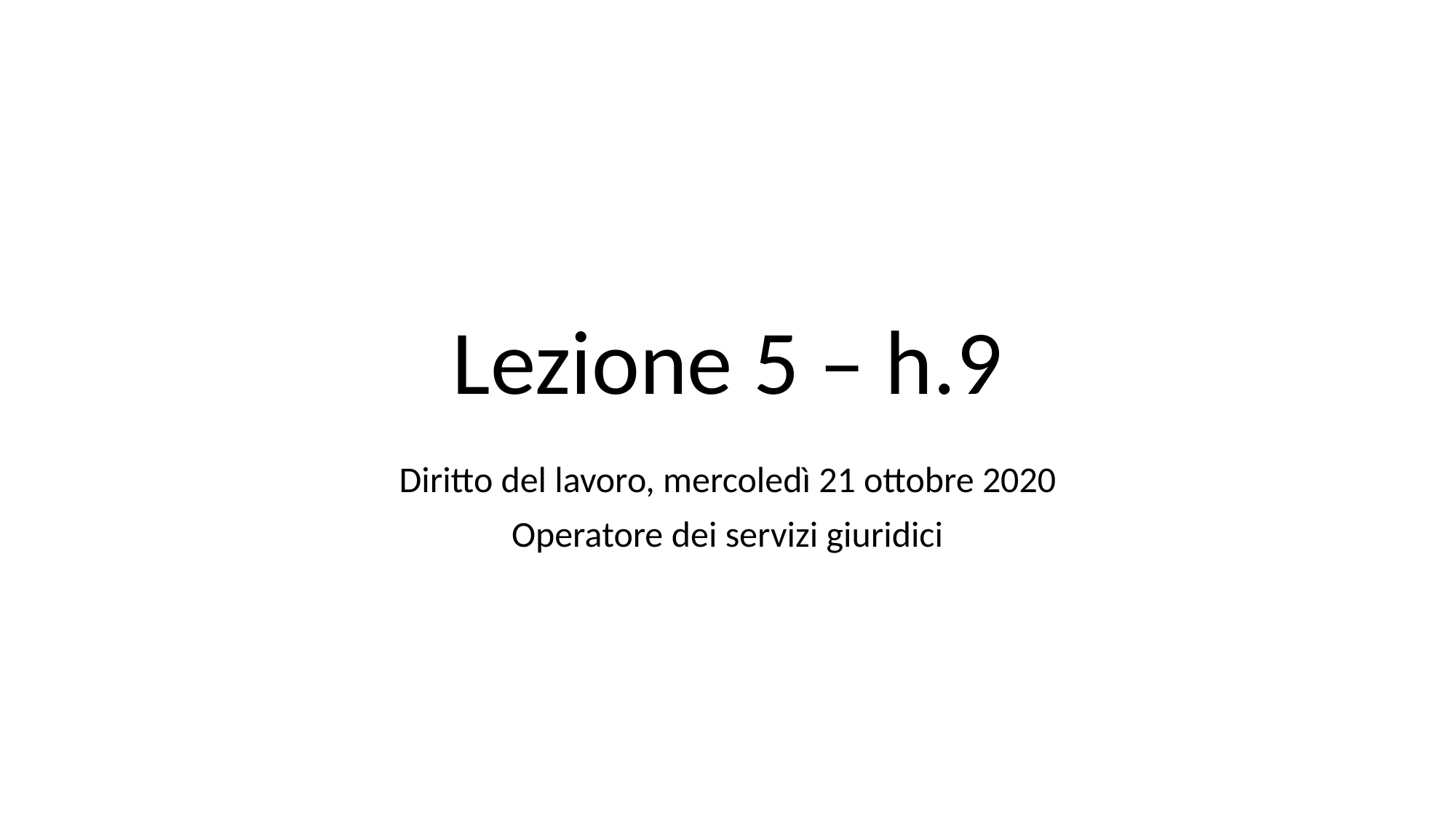

# Lezione 5 – h.9
Diritto del lavoro, mercoledì 21 ottobre 2020
Operatore dei servizi giuridici